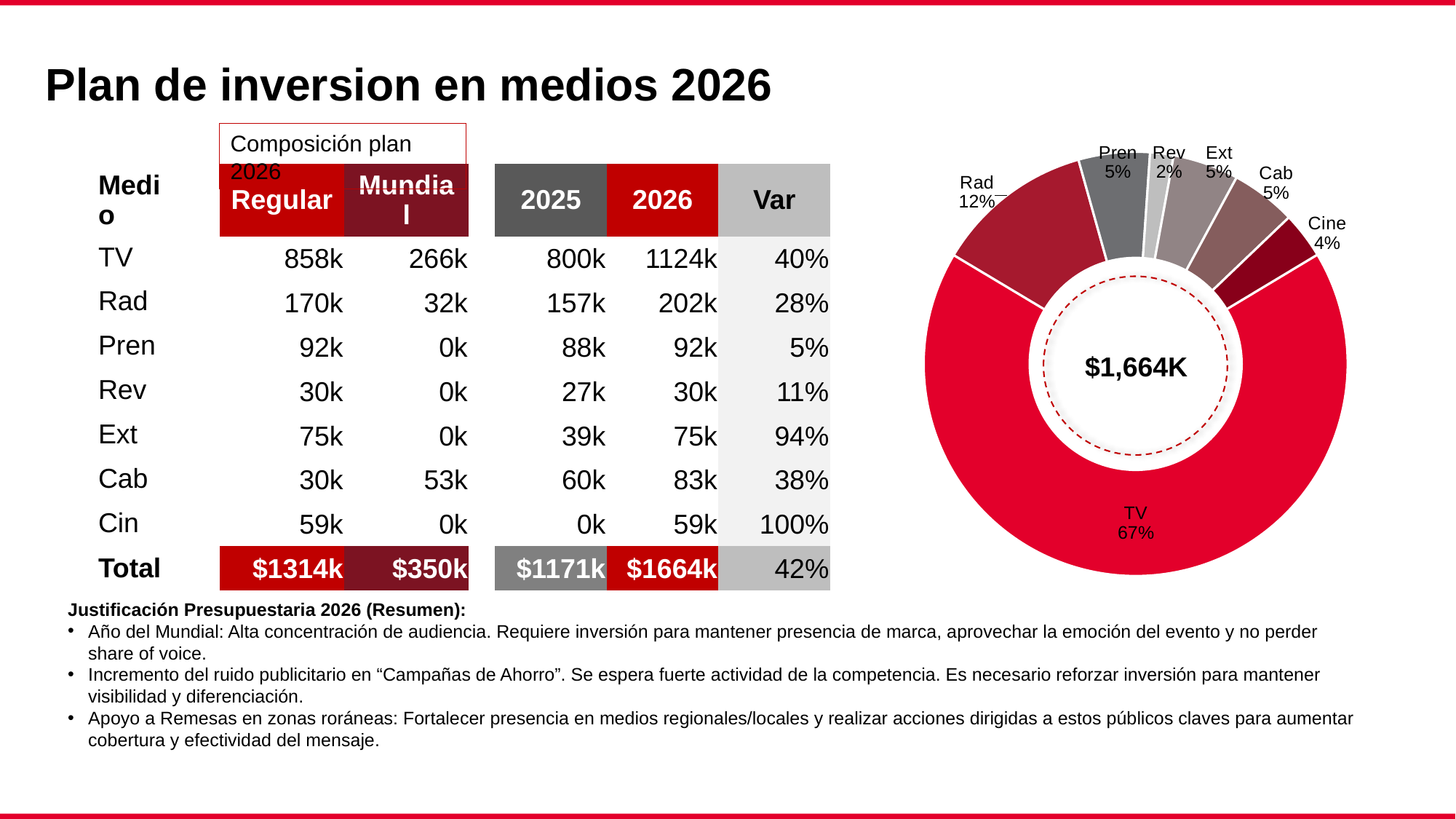

Plan de inversion en medios 2026
Composición plan 2026

### Chart

| Category | Ventas |
|---|---|
| TV | 1124.0 |
| Rad | 202.0 |
| Pren | 91.0 |
| Rev | 30.0 |
| Ext | 84.0 |
| Cab | 83.0 |
| Cine | 59.0 |
| Medio |  | Regular | Mundial |  | 2025 | 2026 | Var |
| --- | --- | --- | --- | --- | --- | --- | --- |
| TV |  | 858k | 266k |  | 800k | 1124k | 40% |
| Rad |  | 170k | 32k |  | 157k | 202k | 28% |
| Pren |  | 92k | 0k |  | 88k | 92k | 5% |
| Rev |  | 30k | 0k |  | 27k | 30k | 11% |
| Ext |  | 75k | 0k |  | 39k | 75k | 94% |
| Cab |  | 30k | 53k |  | 60k | 83k | 38% |
| Cin |  | 59k | 0k |  | 0k | 59k | 100% |
| Total |  | $1314k | $350k |  | $1171k | $1664k | 42% |

$1,664K
Justificación Presupuestaria 2026 (Resumen):
Año del Mundial: Alta concentración de audiencia. Requiere inversión para mantener presencia de marca, aprovechar la emoción del evento y no perder share of voice.
Incremento del ruido publicitario en “Campañas de Ahorro”. Se espera fuerte actividad de la competencia. Es necesario reforzar inversión para mantener visibilidad y diferenciación.
Apoyo a Remesas en zonas roráneas: Fortalecer presencia en medios regionales/locales y realizar acciones dirigidas a estos públicos claves para aumentar cobertura y efectividad del mensaje.